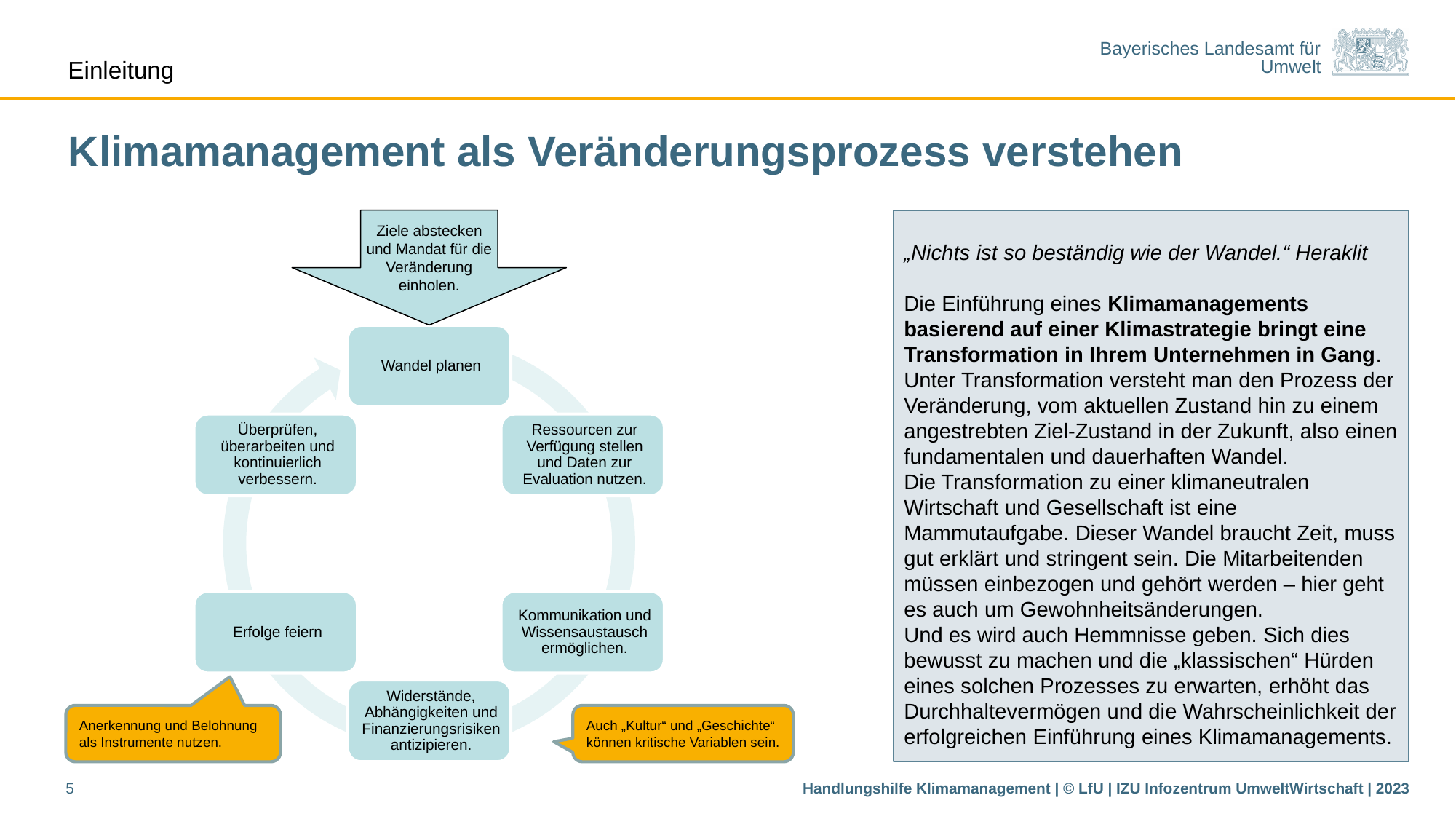

Klimamanagement als Veränderungsprozess verstehen
Ziele abstecken und Mandat für die Veränderung einholen.

„Nichts ist so beständig wie der Wandel.“ Heraklit

Die Einführung eines Klimamanagements basierend auf einer Klimastrategie bringt eine Transformation in Ihrem Unternehmen in Gang.
Unter Transformation versteht man den Prozess der Veränderung, vom aktuellen Zustand hin zu einem angestrebten Ziel-Zustand in der Zukunft, also einen fundamentalen und dauerhaften Wandel.
Die Transformation zu einer klimaneutralen Wirtschaft und Gesellschaft ist eine Mammutaufgabe. Dieser Wandel braucht Zeit, muss gut erklärt und stringent sein. Die Mitarbeitenden müssen einbezogen und gehört werden – hier geht es auch um Gewohnheitsänderungen.
Und es wird auch Hemmnisse geben. Sich dies bewusst zu machen und die „klassischen“ Hürden eines solchen Prozesses zu erwarten, erhöht das Durchhaltevermögen und die Wahrscheinlichkeit der erfolgreichen Einführung eines Klimamanagements.

Wandel planen
Ressourcen zur Verfügung stellen und Daten zur Evaluation nutzen.
Kommunikation und Wissensaustausch ermöglichen.
Widerstände, Abhängigkeiten und Finanzierungsrisiken antizipieren.
Erfolge feiern
Überprüfen, überarbeiten und kontinuierlich verbessern.
Anerkennung und Belohnung als Instrumente nutzen.
Auch „Kultur“ und „Geschichte“ können kritische Variablen sein.
5
Handlungshilfe Klimamanagement | © LfU | IZU Infozentrum UmweltWirtschaft | 2023